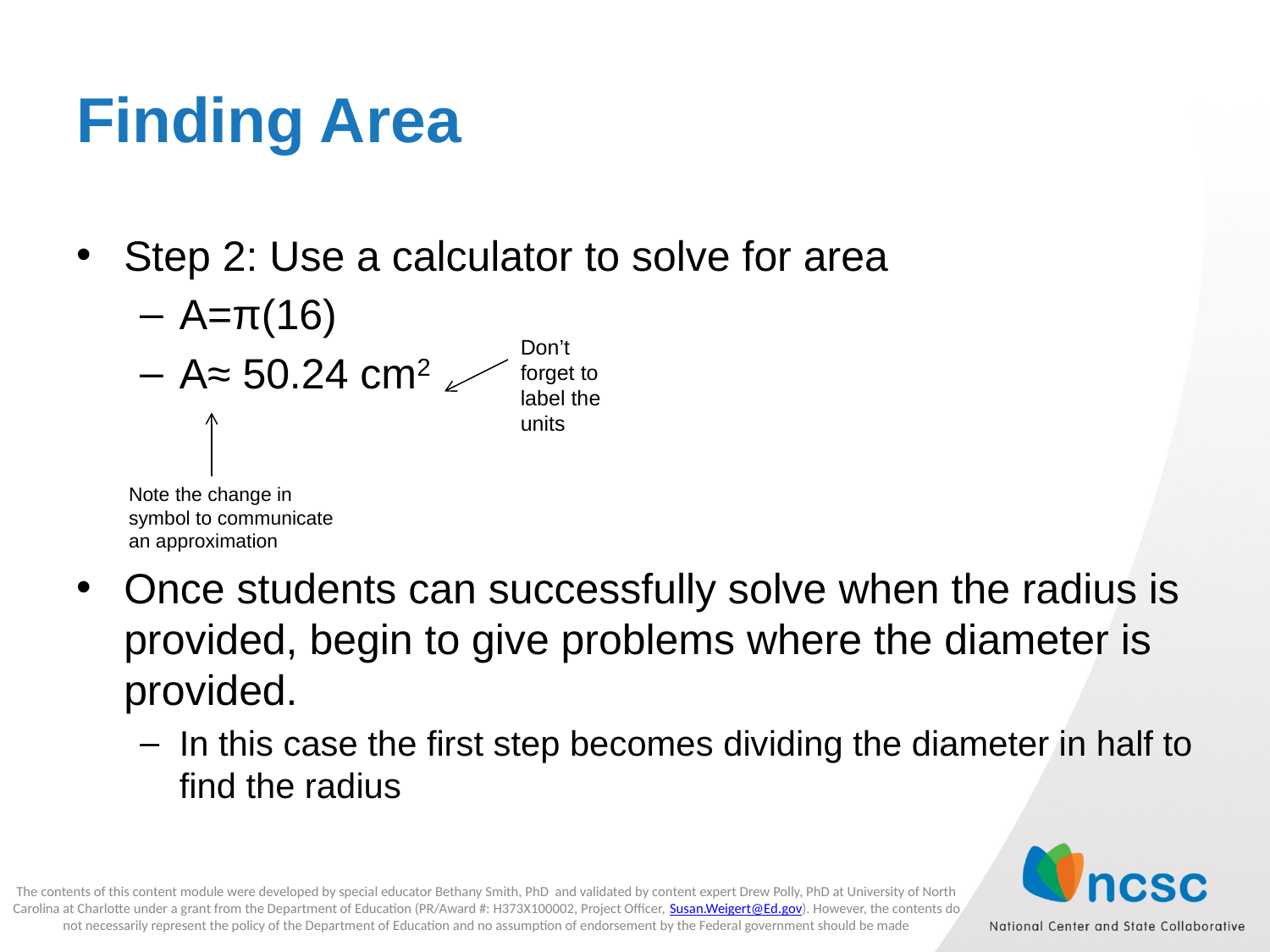

# Finding Area
Step 2: Use a calculator to solve for area
A=π(16)
A≈ 50.24 cm2

Once students can successfully solve when the radius is provided, begin to give problems where the diameter is provided.
In this case the first step becomes dividing the diameter in half to find the radius
Don’t forget to label the units
Note the change in symbol to communicate an approximation
The contents of this content module were developed by special educator Bethany Smith, PhD  and validated by content expert Drew Polly, PhD at University of North Carolina at Charlotte under a grant from the Department of Education (PR/Award #: H373X100002, Project Officer, Susan.Weigert@Ed.gov). However, the contents do not necessarily represent the policy of the Department of Education and no assumption of endorsement by the Federal government should be made